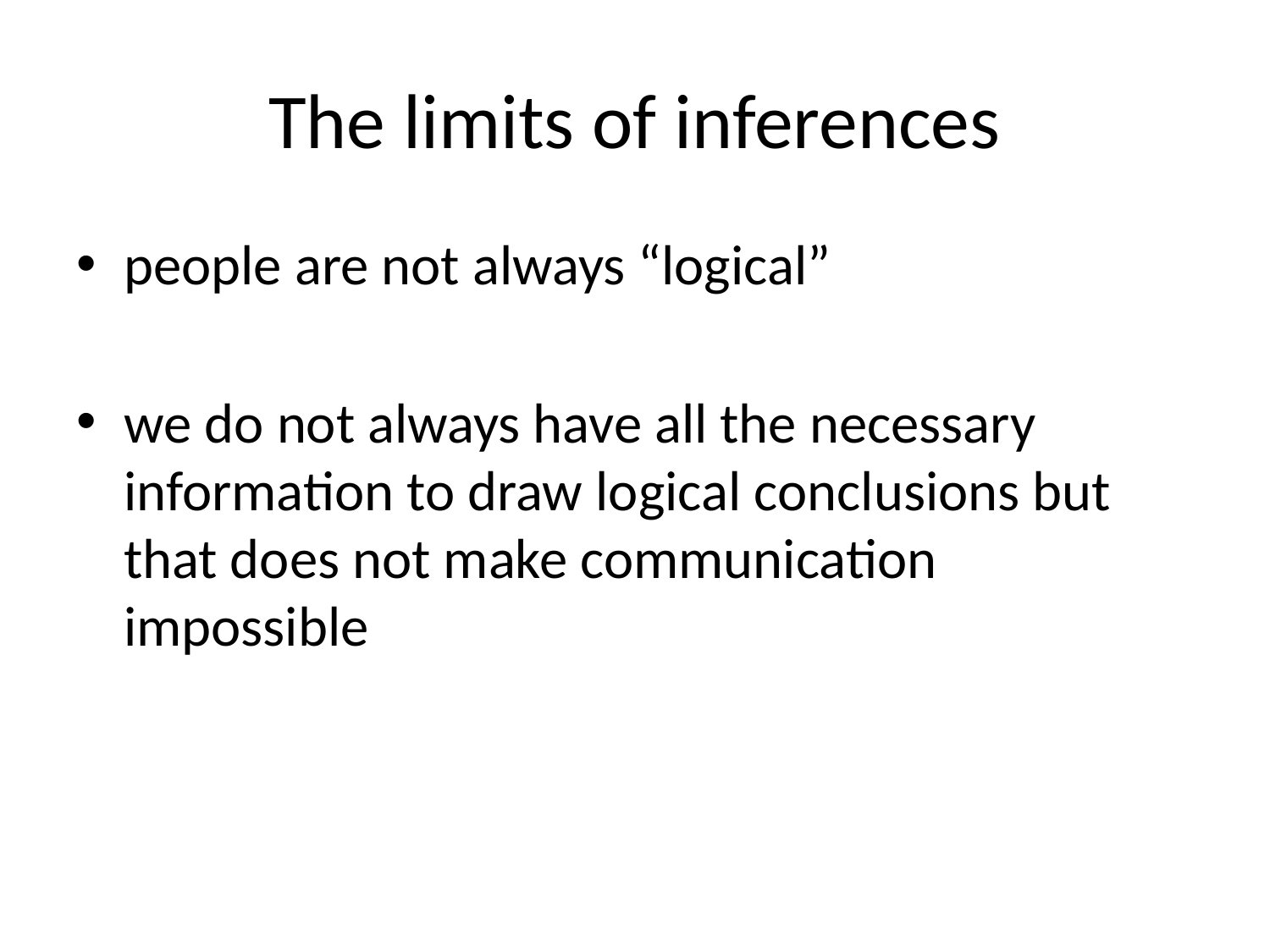

# The limits of inferences
people are not always “logical”

we do not always have all the necessary information to draw logical conclusions but that does not make communication impossible